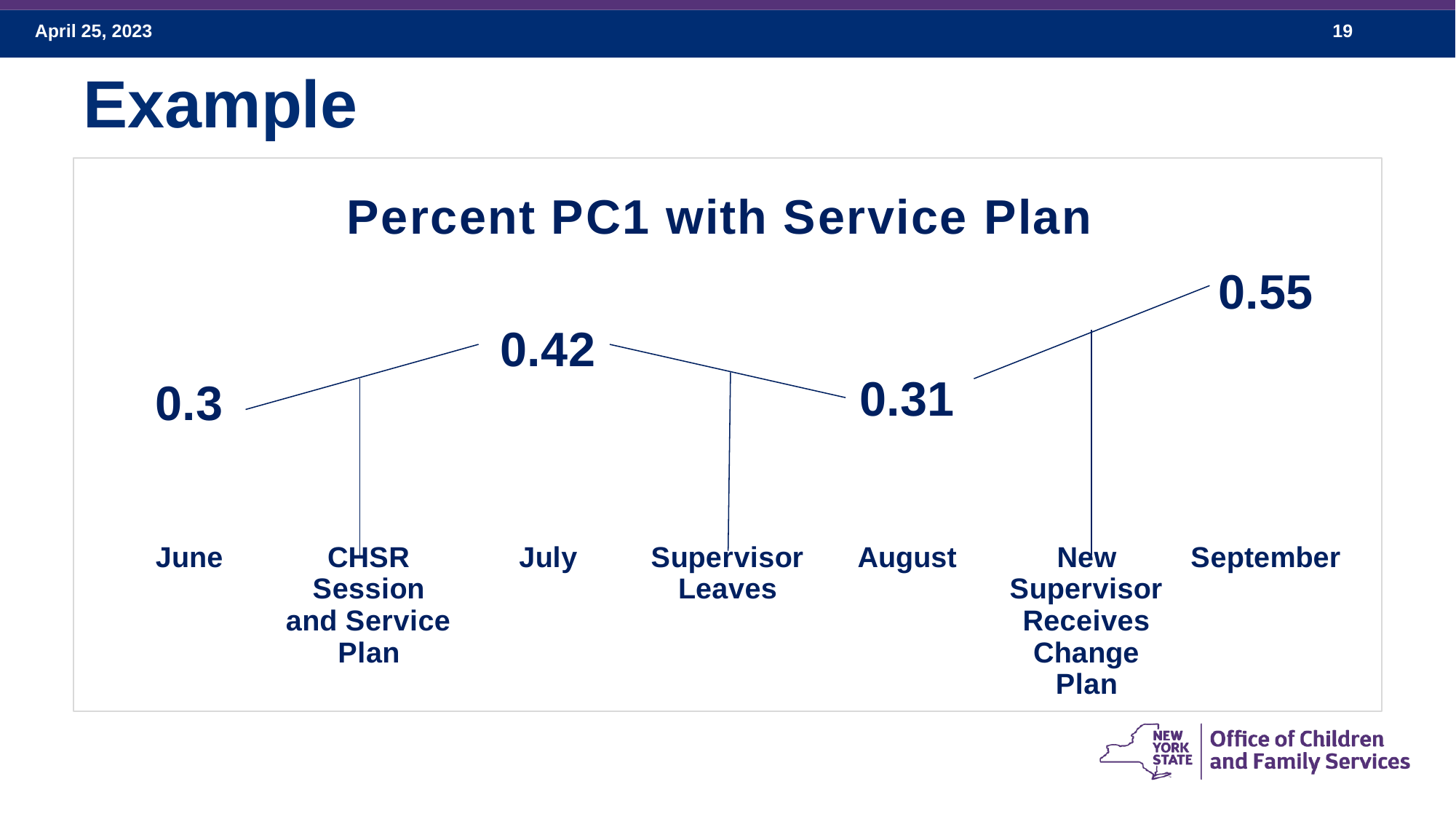

Example

### Chart: Percent PC1 with Service Plan

| Category |  |
|---|---|
| June | 0.3 |
| CHSR Session and Service Plan | None |
| July | 0.42 |
| Supervisor Leaves | None |
| August | 0.31 |
| New Supervisor Receives Change Plan | None |
| September | 0.55 |